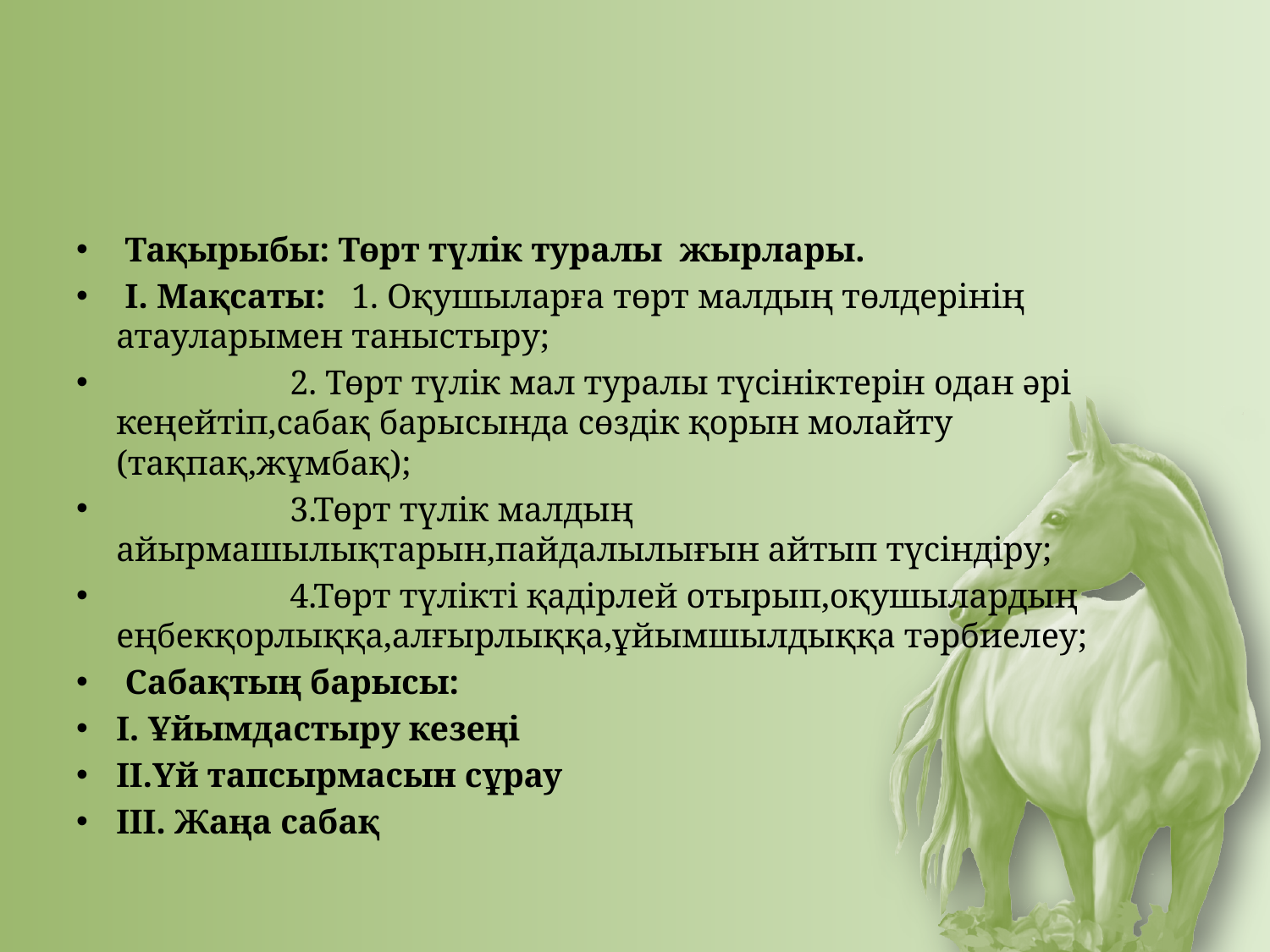

#
 Тақырыбы: Төрт түлік туралы  жырлары.
 І. Мақсаты:   1. Оқушыларға төрт малдың төлдерінің атауларымен таныстыру;
                    2. Төрт түлік мал туралы түсініктерін одан әрі кеңейтіп,сабақ барысында сөздік қорын молайту (тақпақ,жұмбақ);
                    3.Төрт түлік малдың айырмашылықтарын,пайдалылығын айтып түсіндіру;
                    4.Төрт түлікті қадірлей отырып,оқушылардың еңбекқорлыққа,алғырлыққа,ұйымшылдыққа тәрбиелеу;
 Сабақтың барысы:
І. Ұйымдастыру кезеңі
ІІ.Үй тапсырмасын сұрау
ІІІ. Жаңа сабақ